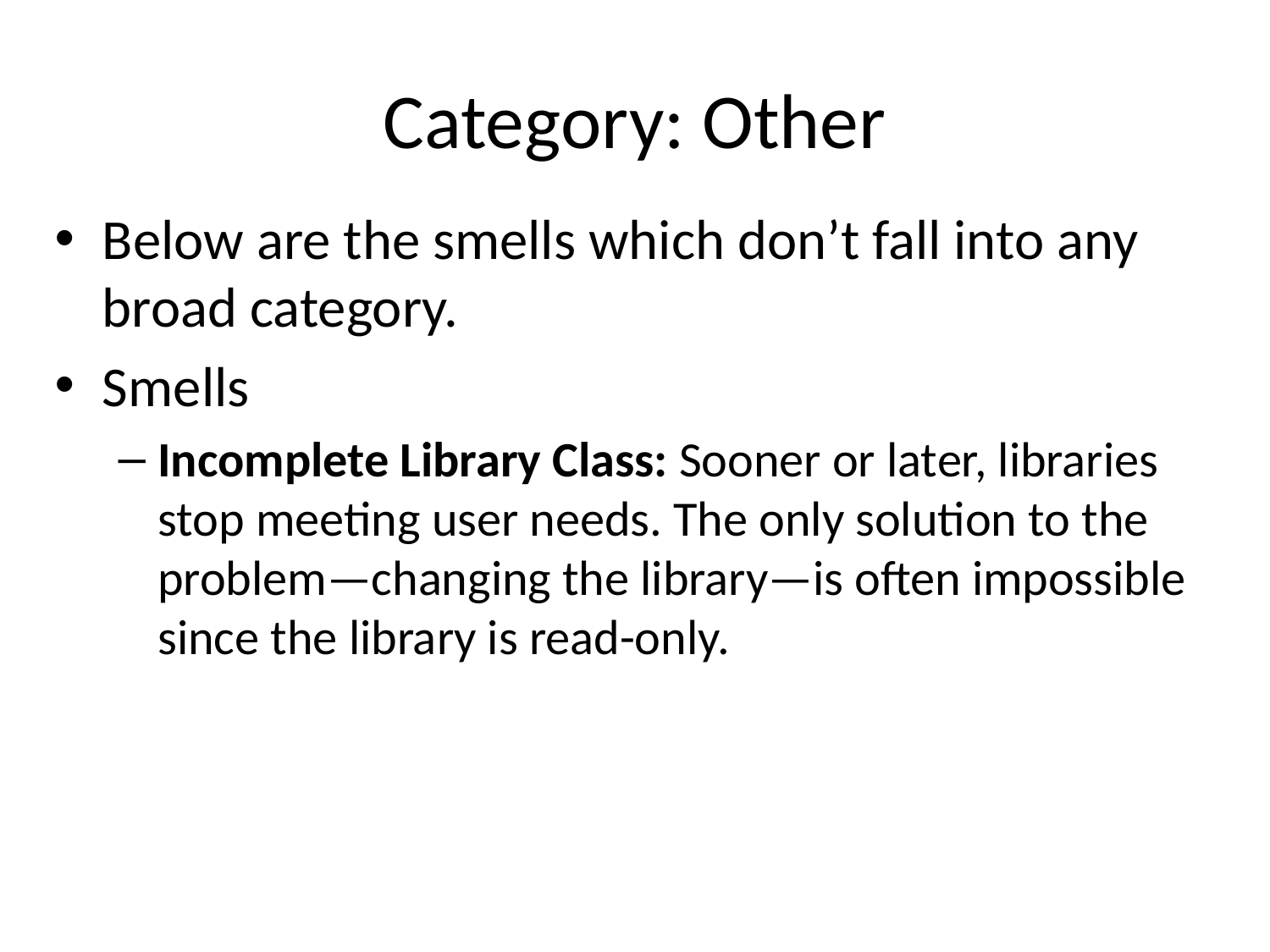

# Category: Other
Below are the smells which don’t fall into any broad category.
Smells
Incomplete Library Class: Sooner or later, libraries stop meeting user needs. The only solution to the problem—changing the library—is often impossible since the library is read-only.